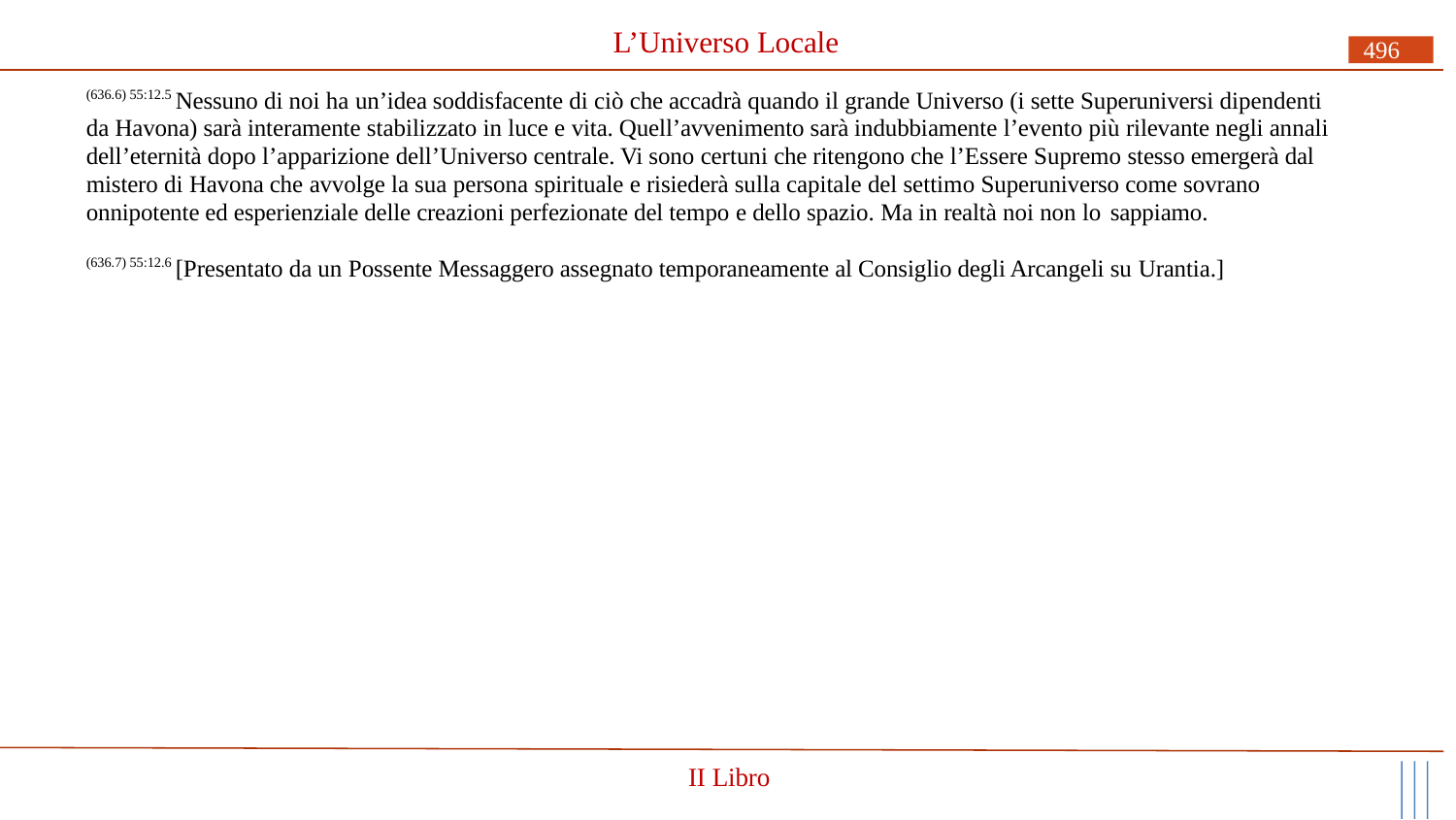

# L’Universo Locale
496

(636.6) 55:12.5 Nessuno di noi ha un’idea soddisfacente di ciò che accadrà quando il grande Universo (i sette Superuniversi dipendenti  da Havona) sarà interamente stabilizzato in luce e vita. Quell’avvenimento sarà indubbiamente l’evento più rilevante negli annali  dell’eternità dopo l’apparizione dell’Universo centrale. Vi sono certuni che ritengono che l’Essere Supremo stesso emergerà dal  mistero di Havona che avvolge la sua persona spirituale e risiederà sulla capitale del settimo Superuniverso come sovrano  onnipotente ed esperienziale delle creazioni perfezionate del tempo e dello spazio. Ma in realtà noi non lo sappiamo.

(636.7) 55:12.6 [Presentato da un Possente Messaggero assegnato temporaneamente al Consiglio degli Arcangeli su Urantia.]

II Libro